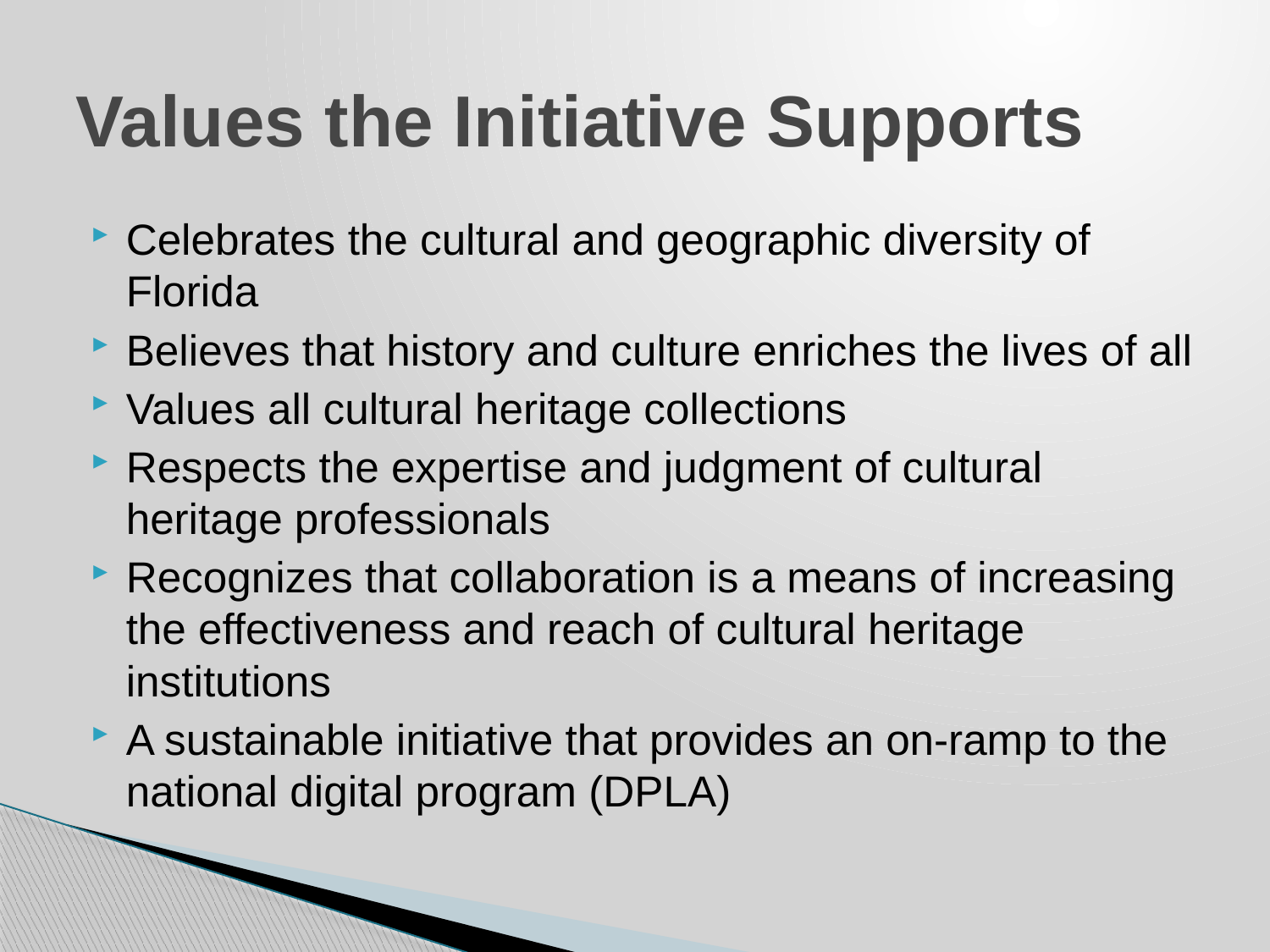

# Values the Initiative Supports
Celebrates the cultural and geographic diversity of Florida
Believes that history and culture enriches the lives of all
Values all cultural heritage collections
Respects the expertise and judgment of cultural heritage professionals
Recognizes that collaboration is a means of increasing the effectiveness and reach of cultural heritage institutions
A sustainable initiative that provides an on-ramp to the national digital program (DPLA)